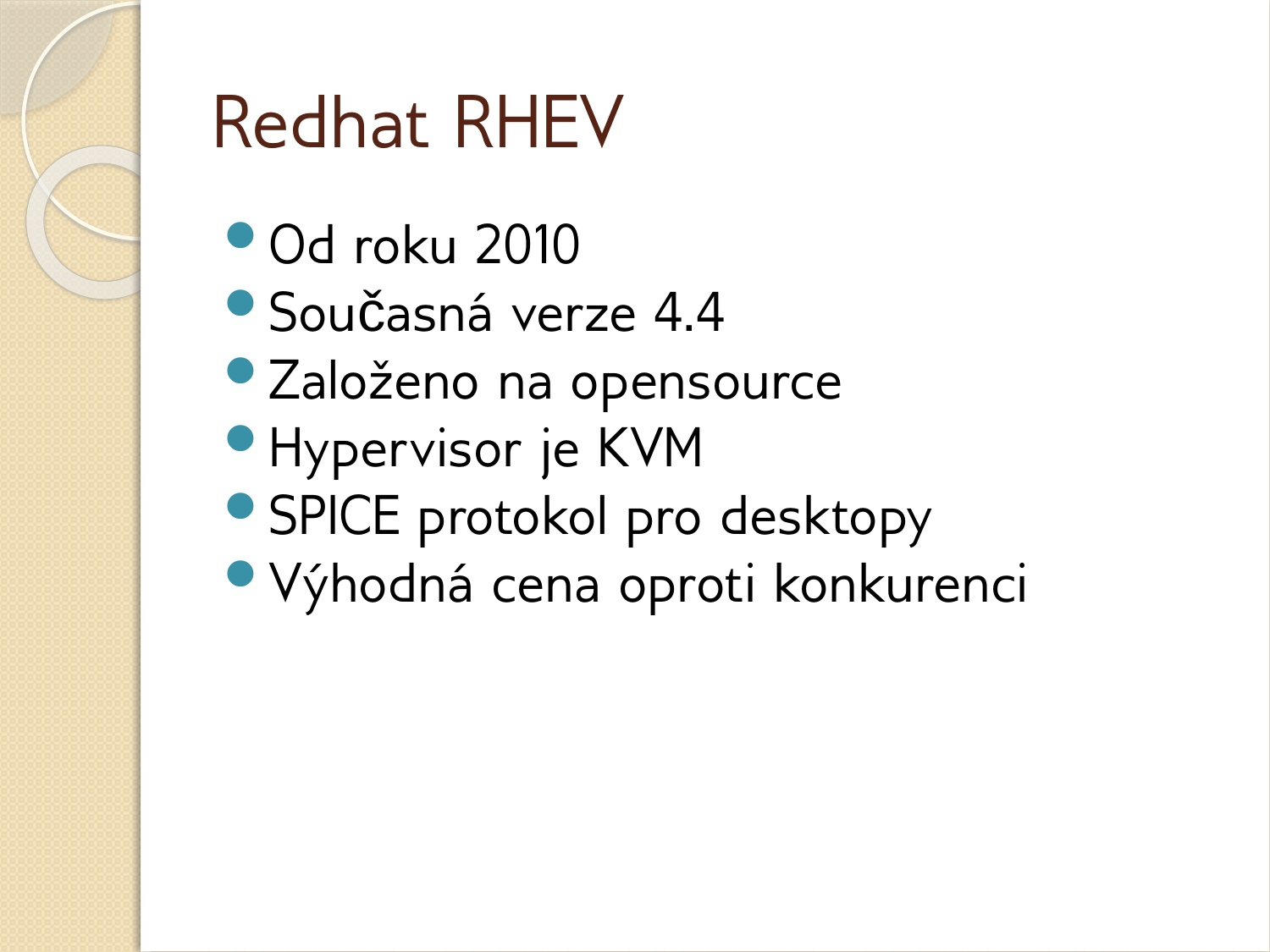

Redhat RHEV
Od roku 2010
Současná verze 4.4
Založeno na opensource
Hypervisor je KVM
SPICE protokol pro desktopy
Výhodná cena oproti konkurenci